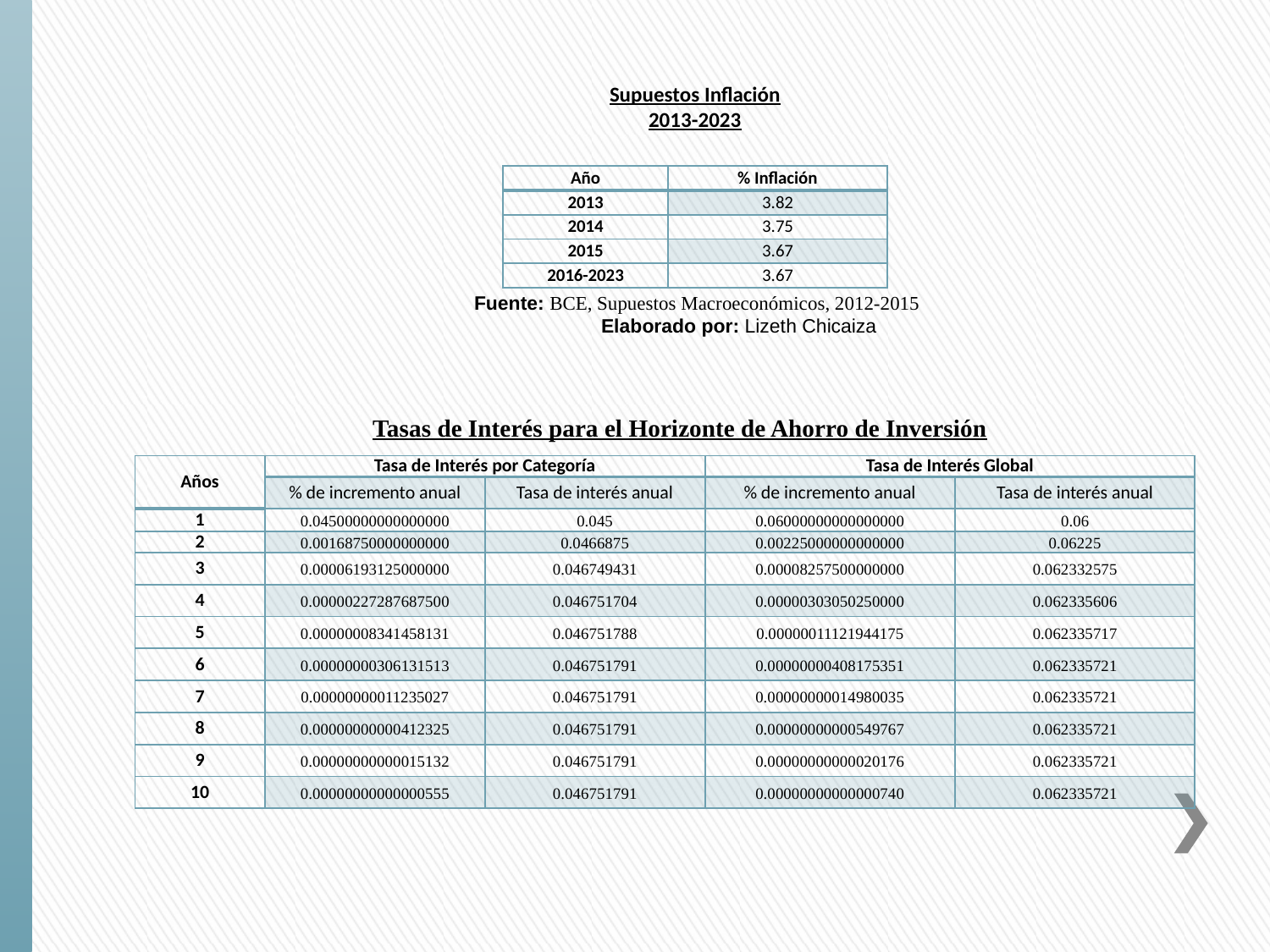

Supuestos Inflación
2013-2023

| Año | % Inflación |
| --- | --- |
| 2013 | 3.82 |
| 2014 | 3.75 |
| 2015 | 3.67 |
| 2016-2023 | 3.67 |
Fuente: BCE, Supuestos Macroeconómicos, 2012-2015		Elaborado por: Lizeth Chicaiza
Tasas de Interés para el Horizonte de Ahorro de Inversión
| Años | Tasa de Interés por Categoría |  | Tasa de Interés Global |  |
| --- | --- | --- | --- | --- |
|  | % de incremento anual | Tasa de interés anual | % de incremento anual | Tasa de interés anual |
| 1 | 0.04500000000000000 | 0.045 | 0.06000000000000000 | 0.06 |
| 2 | 0.00168750000000000 | 0.0466875 | 0.00225000000000000 | 0.06225 |
| 3 | 0.00006193125000000 | 0.046749431 | 0.00008257500000000 | 0.062332575 |
| 4 | 0.00000227287687500 | 0.046751704 | 0.00000303050250000 | 0.062335606 |
| 5 | 0.00000008341458131 | 0.046751788 | 0.00000011121944175 | 0.062335717 |
| 6 | 0.00000000306131513 | 0.046751791 | 0.00000000408175351 | 0.062335721 |
| 7 | 0.00000000011235027 | 0.046751791 | 0.00000000014980035 | 0.062335721 |
| 8 | 0.00000000000412325 | 0.046751791 | 0.00000000000549767 | 0.062335721 |
| 9 | 0.00000000000015132 | 0.046751791 | 0.00000000000020176 | 0.062335721 |
| 10 | 0.00000000000000555 | 0.046751791 | 0.00000000000000740 | 0.062335721 |